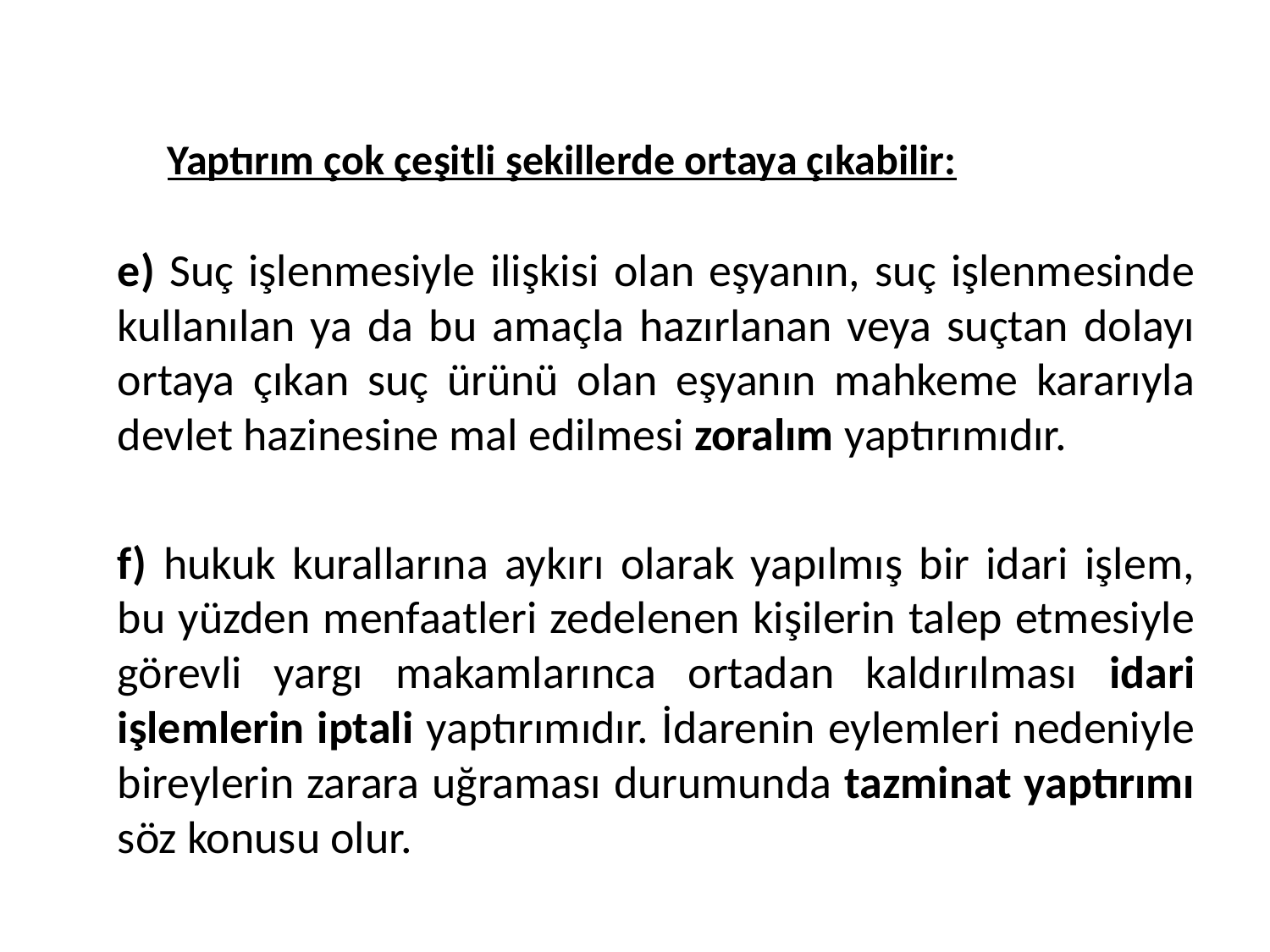

e) Suç işlenmesiyle ilişkisi olan eşyanın, suç işlenmesinde kullanılan ya da bu amaçla hazırlanan veya suçtan dolayı ortaya çıkan suç ürünü olan eşyanın mahkeme kararıyla devlet hazinesine mal edilmesi zoralım yaptırımıdır.

f) hukuk kurallarına aykırı olarak yapılmış bir idari işlem, bu yüzden menfaatleri zedelenen kişilerin talep etmesiyle görevli yargı makamlarınca ortadan kaldırılması idari işlemlerin iptali yaptırımıdır. İdarenin eylemleri nedeniyle bireylerin zarara uğraması durumunda tazminat yaptırımı söz konusu olur.
Yaptırım çok çeşitli şekillerde ortaya çıkabilir: